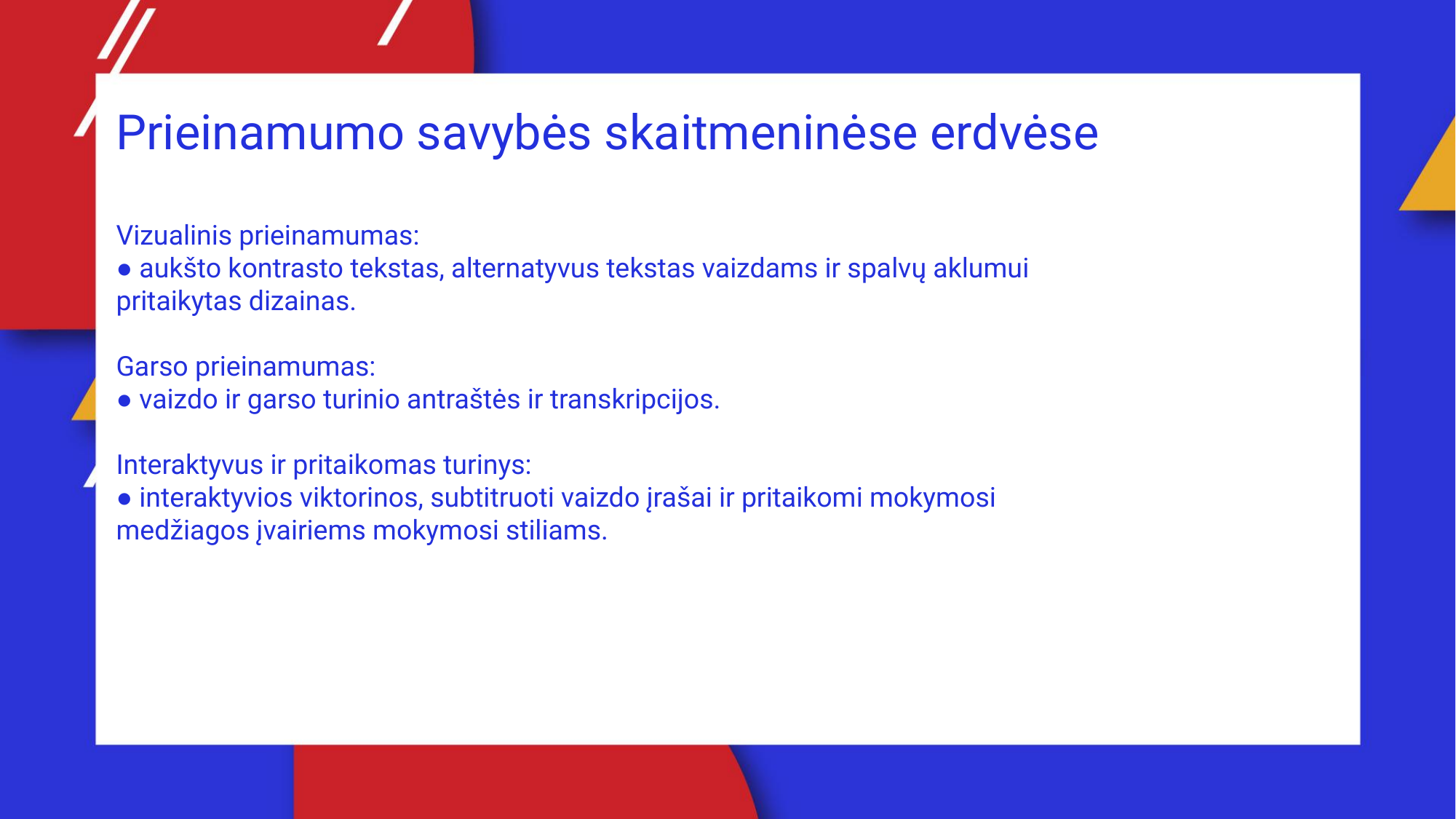

Prieinamumo savybės skaitmeninėse erdvėse

Vizualinis prieinamumas:
● aukšto kontrasto tekstas, alternatyvus tekstas vaizdams ir spalvų aklumui pritaikytas dizainas.

Garso prieinamumas:
● vaizdo ir garso turinio antraštės ir transkripcijos.

Interaktyvus ir pritaikomas turinys:
● interaktyvios viktorinos, subtitruoti vaizdo įrašai ir pritaikomi mokymosi medžiagos įvairiems mokymosi stiliams.